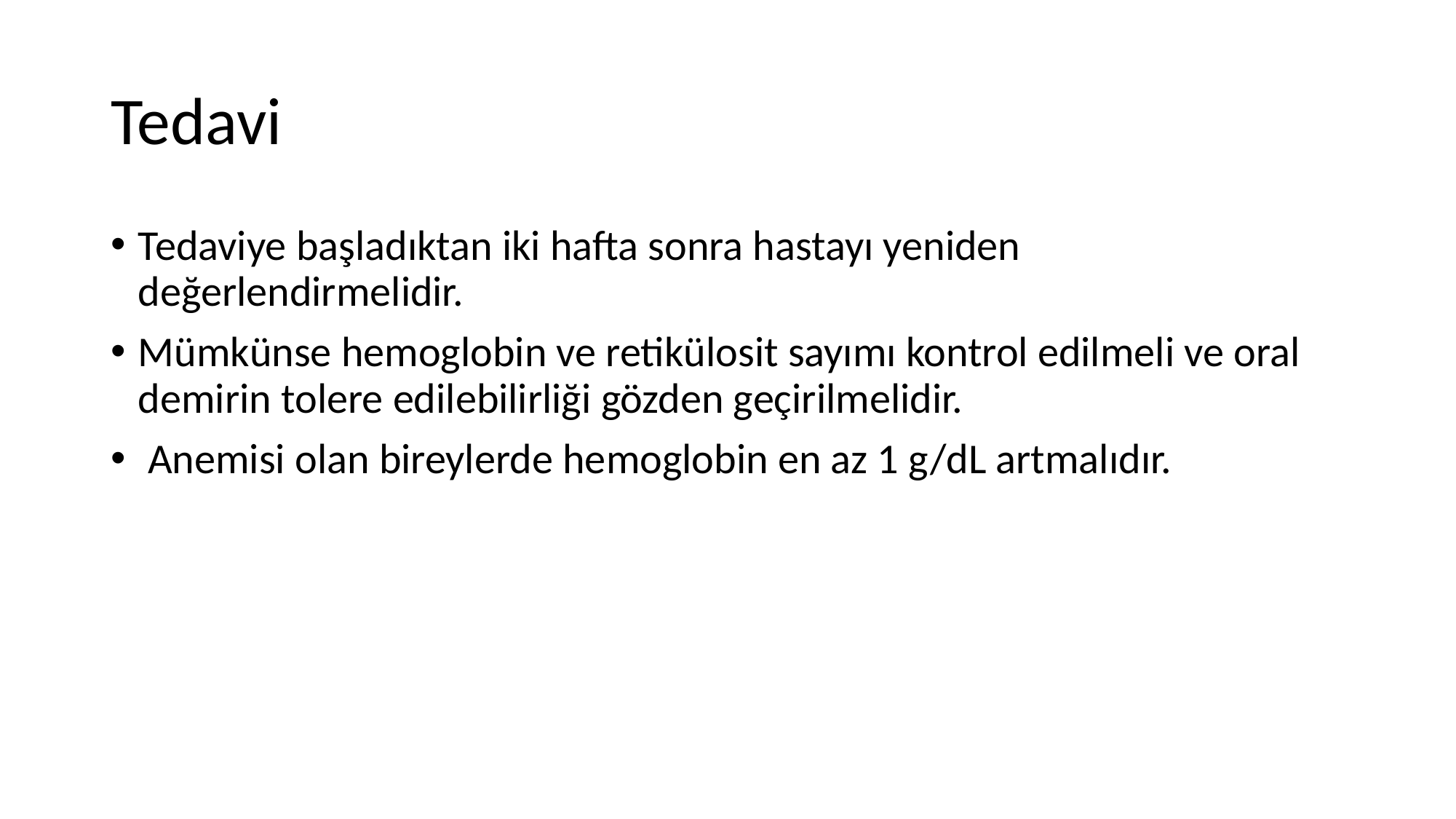

# Tedavi
Tedaviye başladıktan iki hafta sonra hastayı yeniden değerlendirmelidir.
Mümkünse hemoglobin ve retikülosit sayımı kontrol edilmeli ve oral demirin tolere edilebilirliği gözden geçirilmelidir.
 Anemisi olan bireylerde hemoglobin en az 1 g/dL artmalıdır.